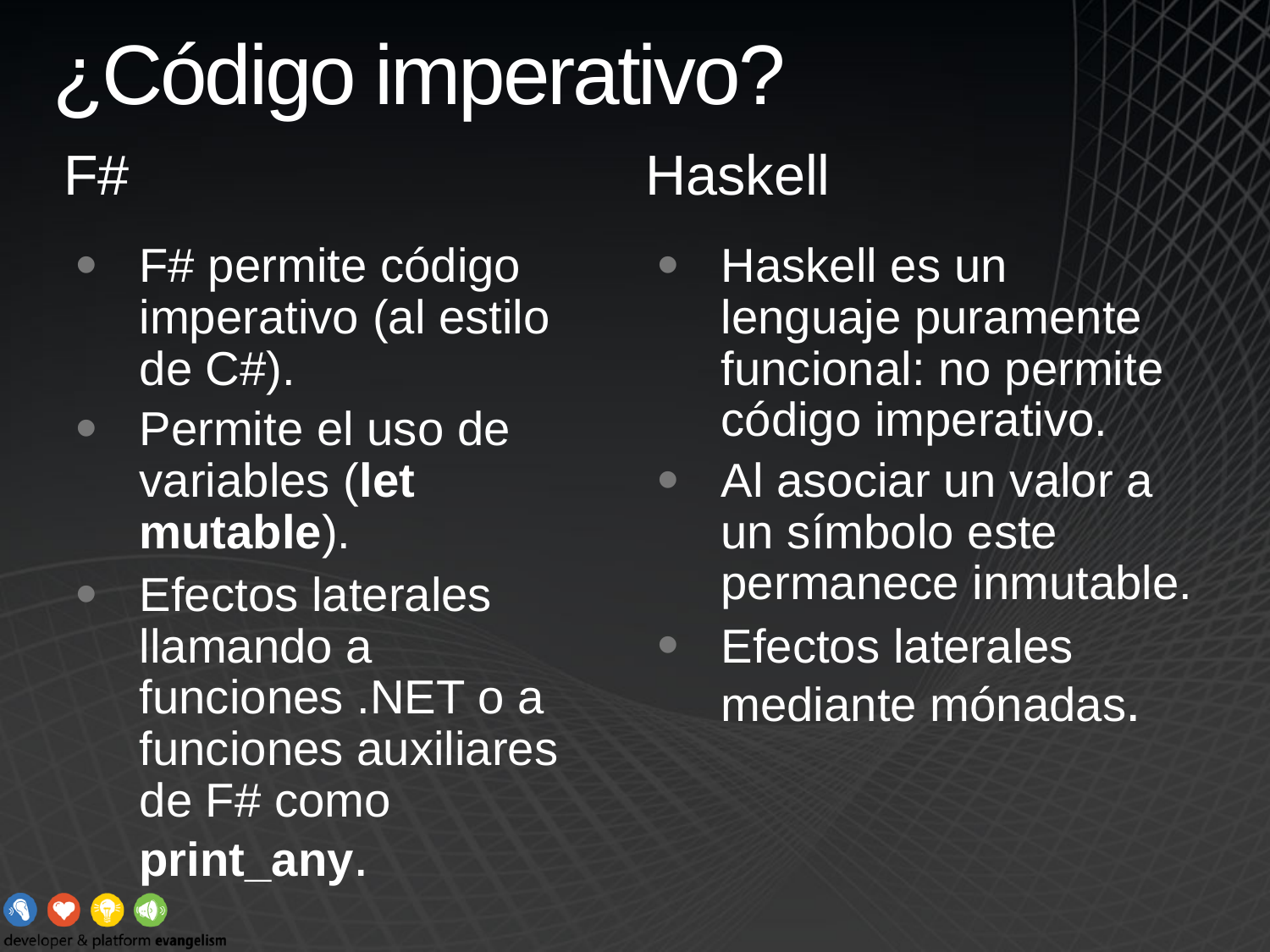

# ¿Código imperativo?
F#
Haskell
F# permite código imperativo (al estilo de C#).
Permite el uso de variables (let mutable).
Efectos laterales llamando a funciones .NET o a funciones auxiliares de F# como print_any.
Haskell es un lenguaje puramente funcional: no permite código imperativo.
Al asociar un valor a un símbolo este permanece inmutable.
Efectos laterales mediante mónadas.